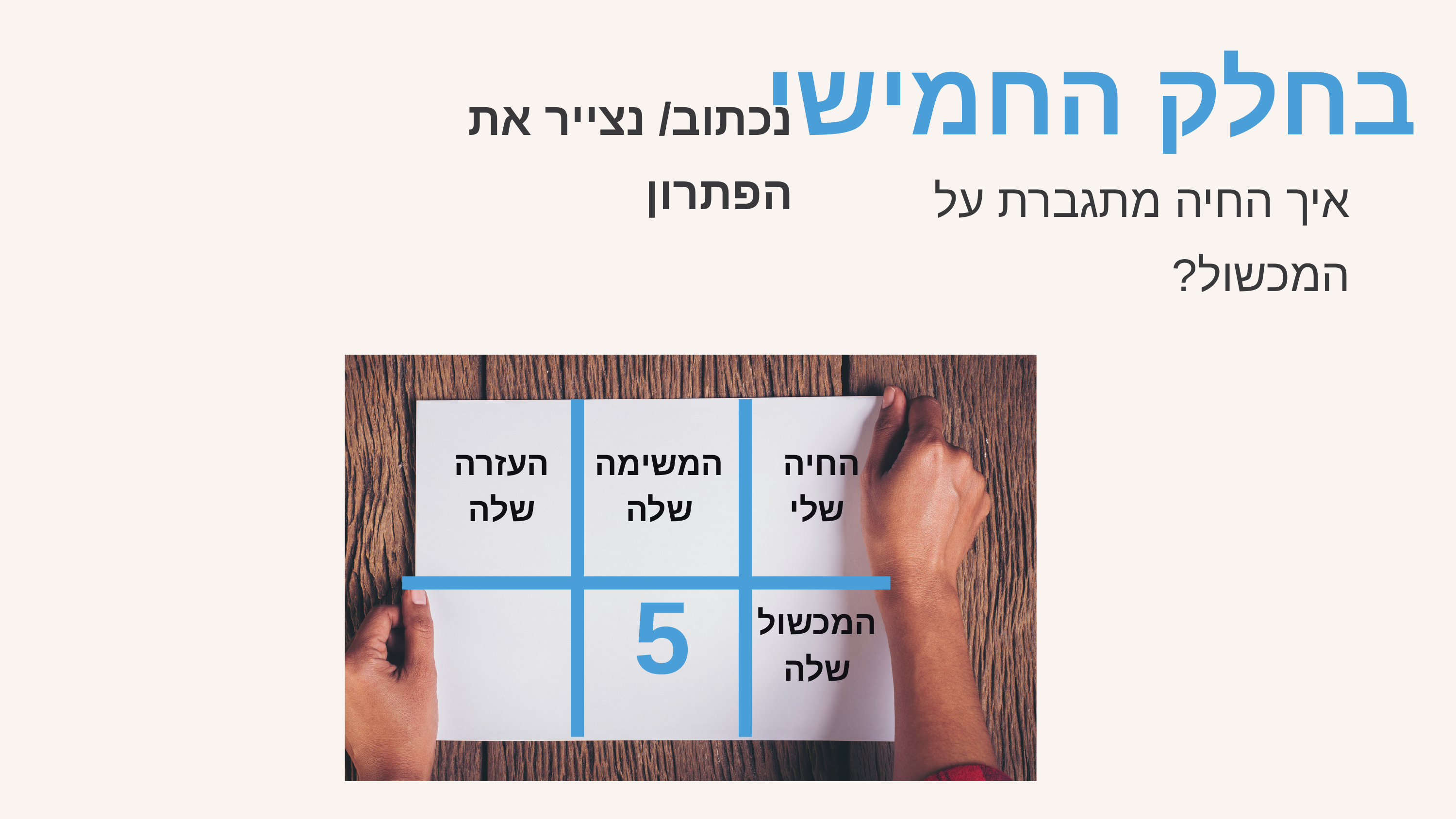

בחלק החמישי
נכתוב/ נצייר את הפתרון
איך החיה מתגברת על המכשול?

העזרה שלה
המשימה שלה
החיה
שלי
5
המכשול שלה